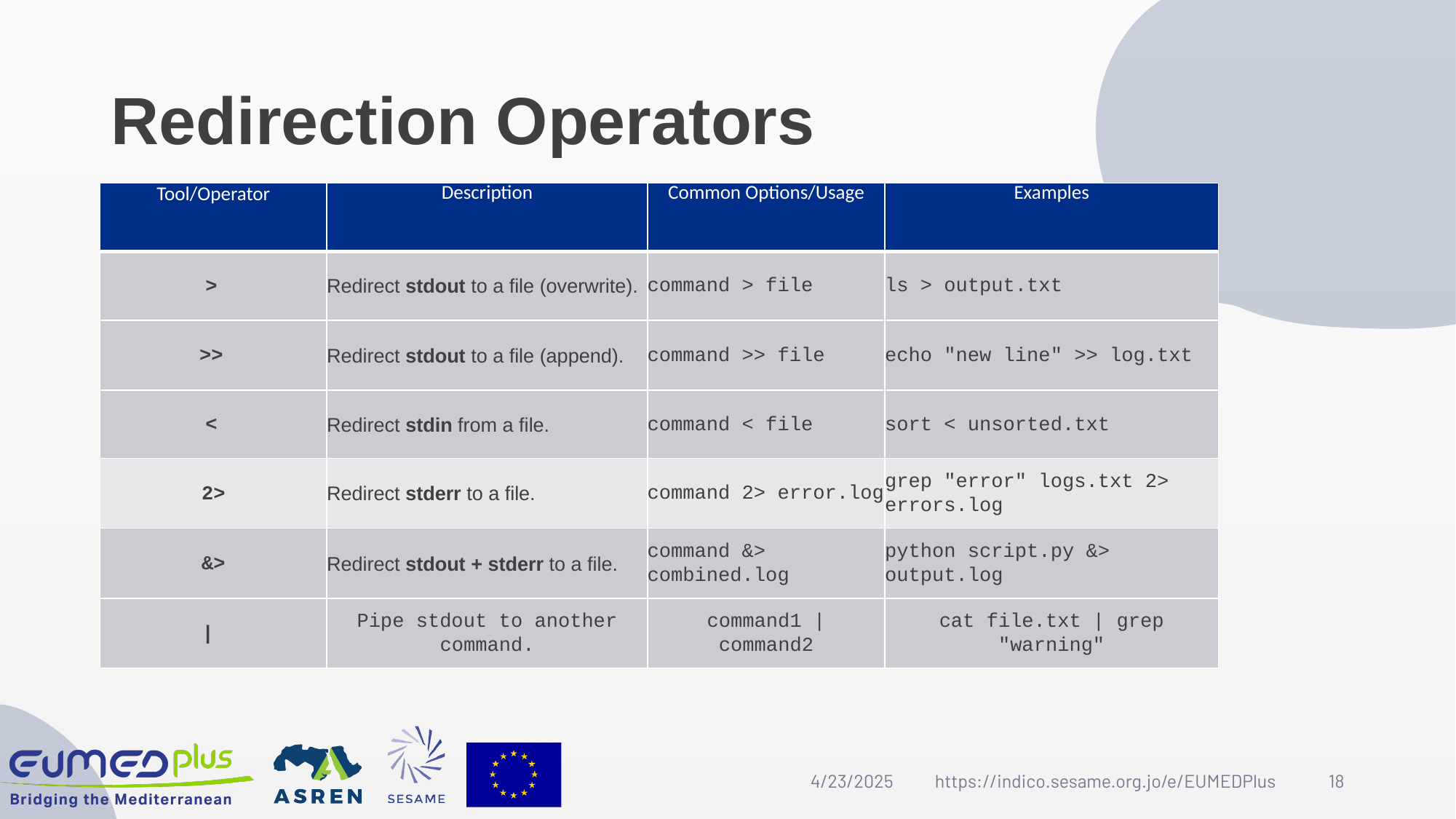

# Redirection Operators
| Tool/Operator | Description | Common Options/Usage | Examples |
| --- | --- | --- | --- |
| > | Redirect stdout to a file (overwrite). | command > file | ls > output.txt |
| >> | Redirect stdout to a file (append). | command >> file | echo "new line" >> log.txt |
| < | Redirect stdin from a file. | command < file | sort < unsorted.txt |
| 2> | Redirect stderr to a file. | command 2> error.log | grep "error" logs.txt 2> errors.log |
| &> | Redirect stdout + stderr to a file. | command &> combined.log | python script.py &> output.log |
| | | Pipe stdout to another command. | command1 | command2 | cat file.txt | grep "warning" |
4/23/2025
https://indico.sesame.org.jo/e/EUMEDPlus
18